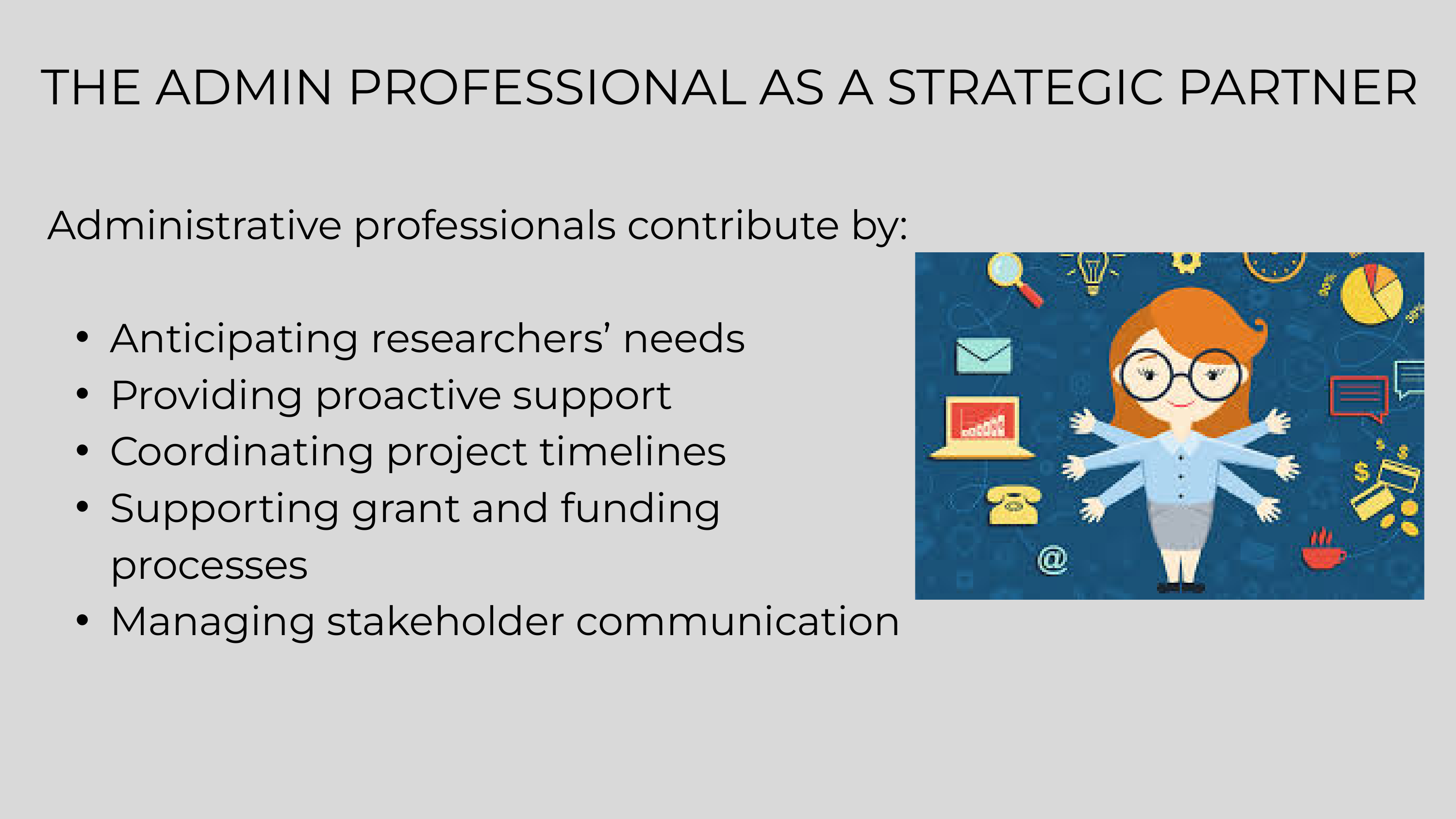

THE ADMIN PROFESSIONAL AS A STRATEGIC PARTNER
Administrative professionals contribute by:

Anticipating researchers’ needs
Providing proactive support
Coordinating project timelines
Supporting grant and funding processes
Managing stakeholder communication